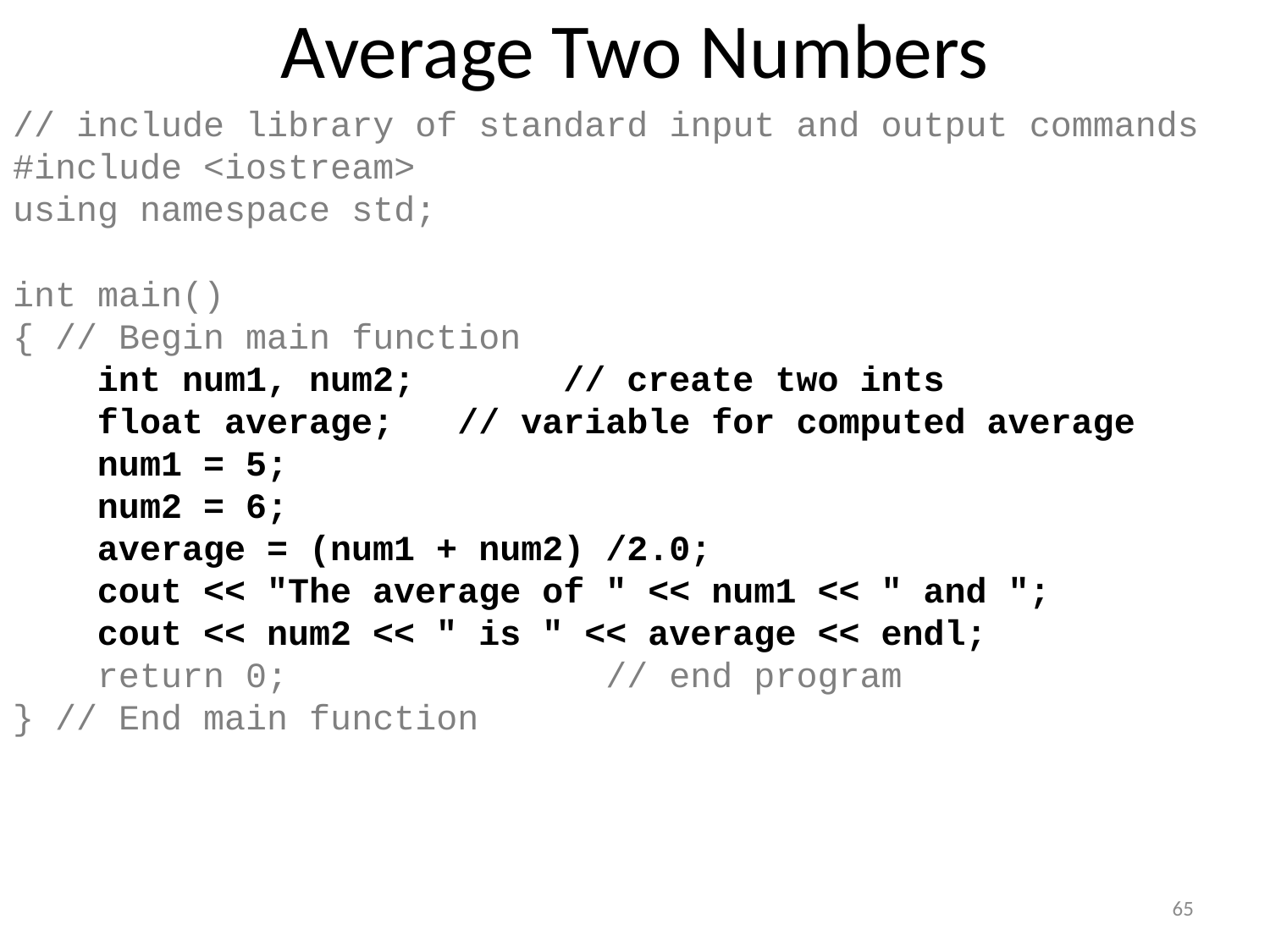

# Average Two Numbers
// include library of standard input and output commands
#include <iostream>
using namespace std;

int main()
{ // Begin main function
    int num1, num2;       // create two ints
    float average;   // variable for computed average
    num1 = 5;
    num2 = 6;
    average = (num1 + num2) /2.0;
    cout << "The average of " << num1 << " and ";
    cout << num2 << " is " << average << endl;
    return 0;               // end program
} // End main function
65